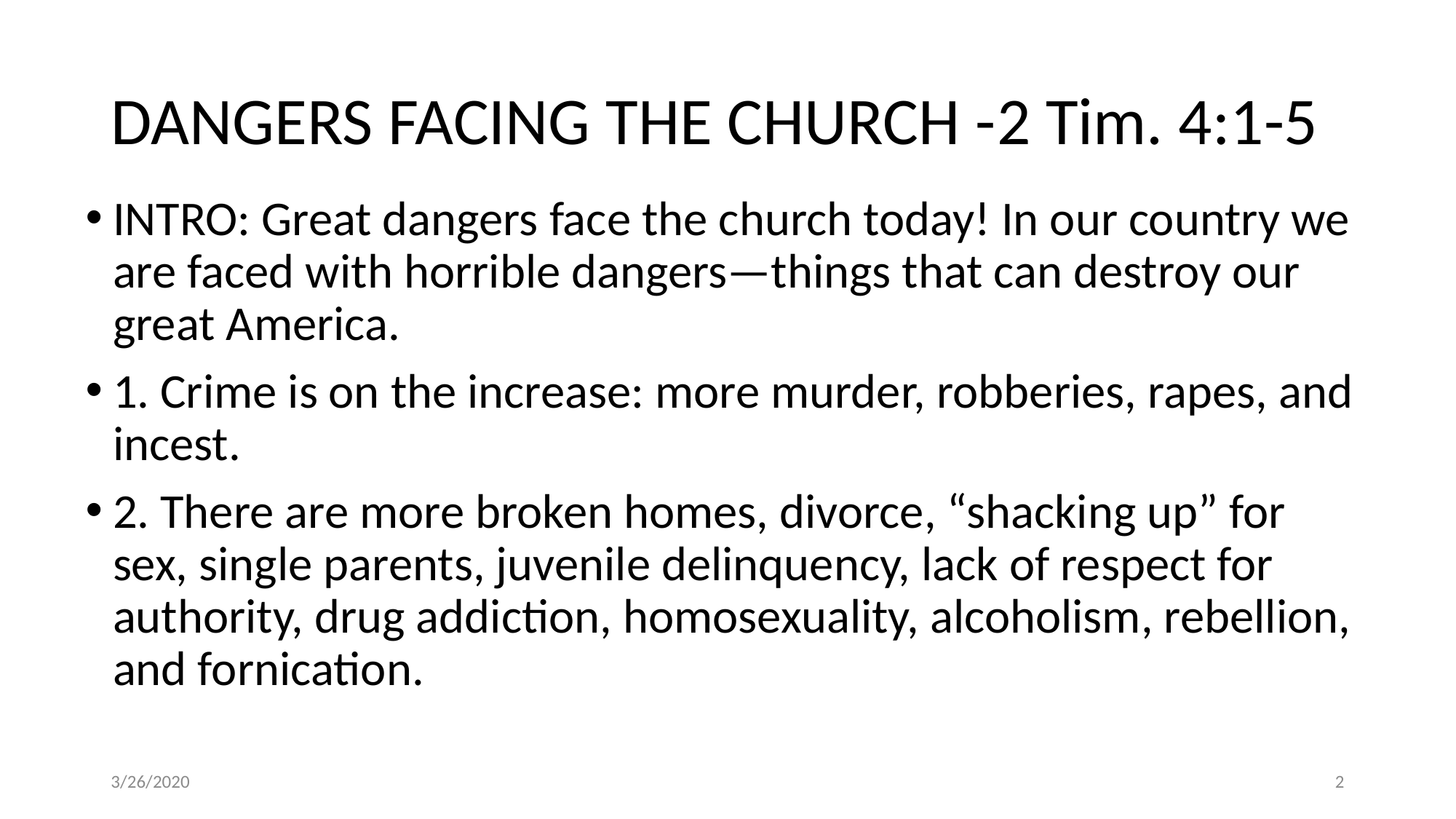

# DANGERS FACING THE CHURCH -2 Tim. 4:1-5
INTRO: Great dangers face the church today! In our country we are faced with horrible dangers—things that can destroy our great America.
1. Crime is on the increase: more murder, robberies, rapes, and incest.
2. There are more broken homes, divorce, “shacking up” for sex, single parents, juvenile delinquency, lack of respect for authority, drug addiction, homosexuality, alcoholism, rebellion, and fornication.
3/26/2020
2